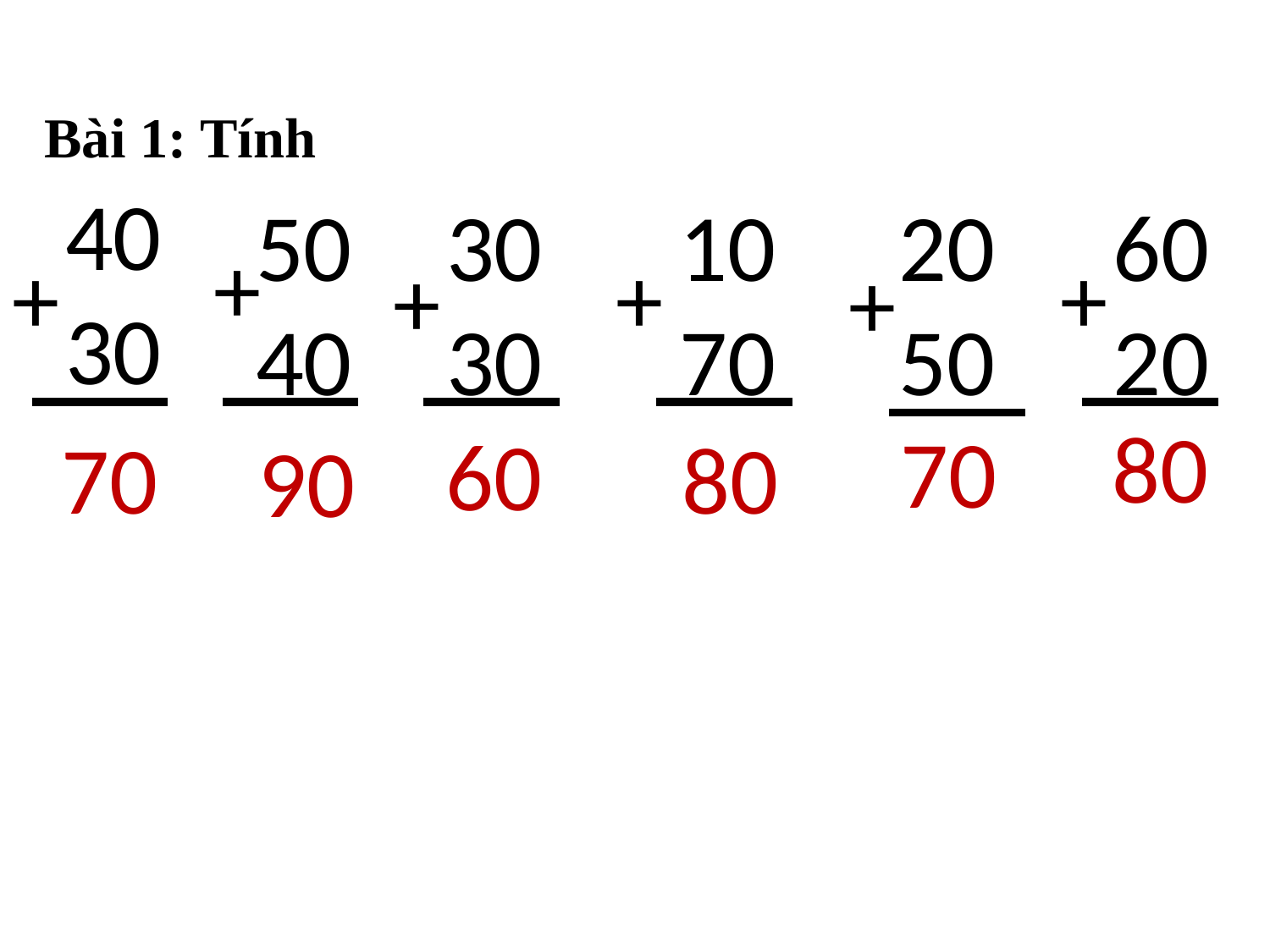

Bài 1: Tính
40
30
+
50
40
+
30
30
+
10
70
+
20
50
+
60
20
+
80
70
60
70
80
90